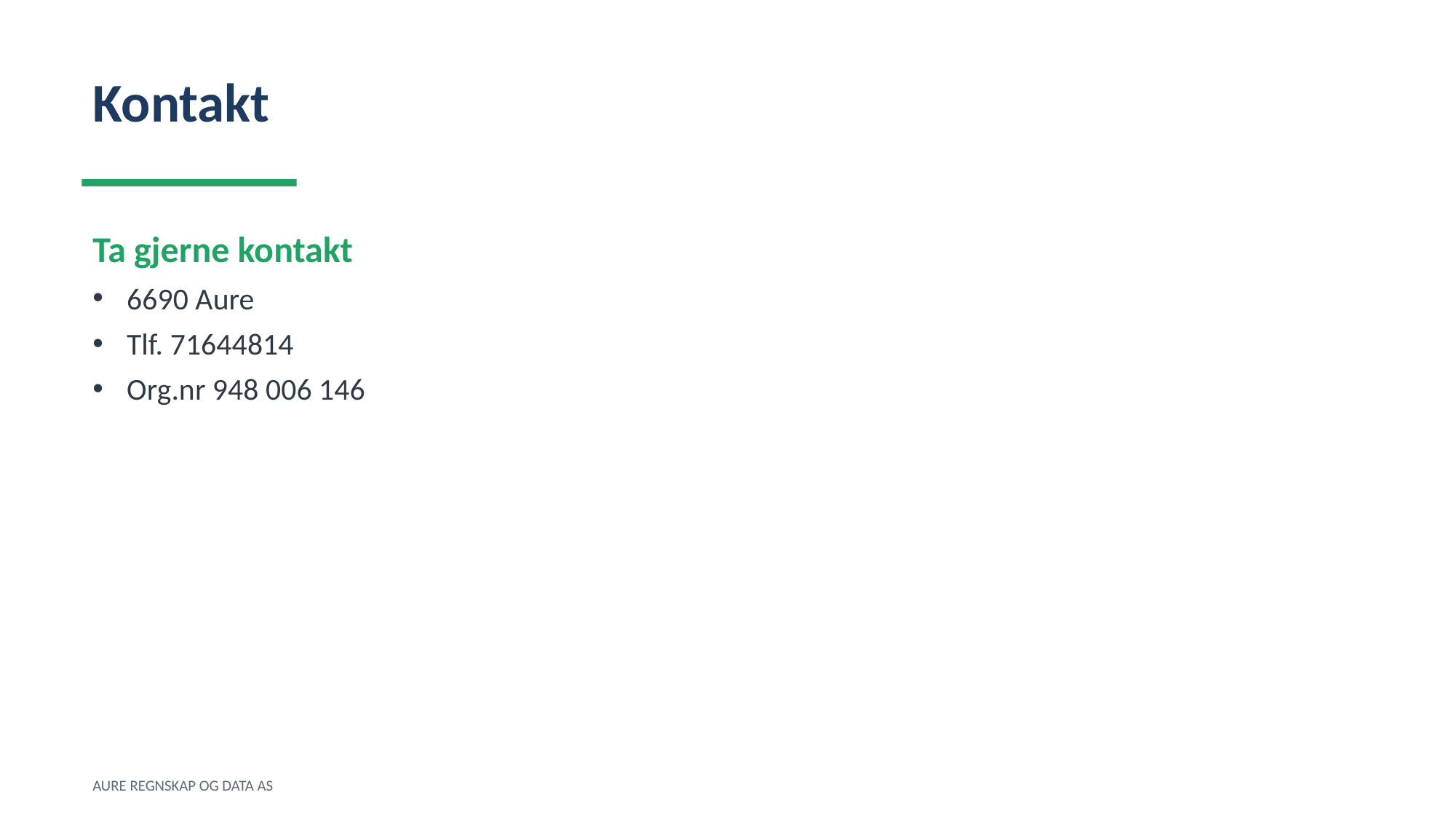

Kontakt

Ta gjerne kontakt
6690 Aure
Tlf. 71644814
Org.nr 948 006 146
AURE REGNSKAP OG DATA AS